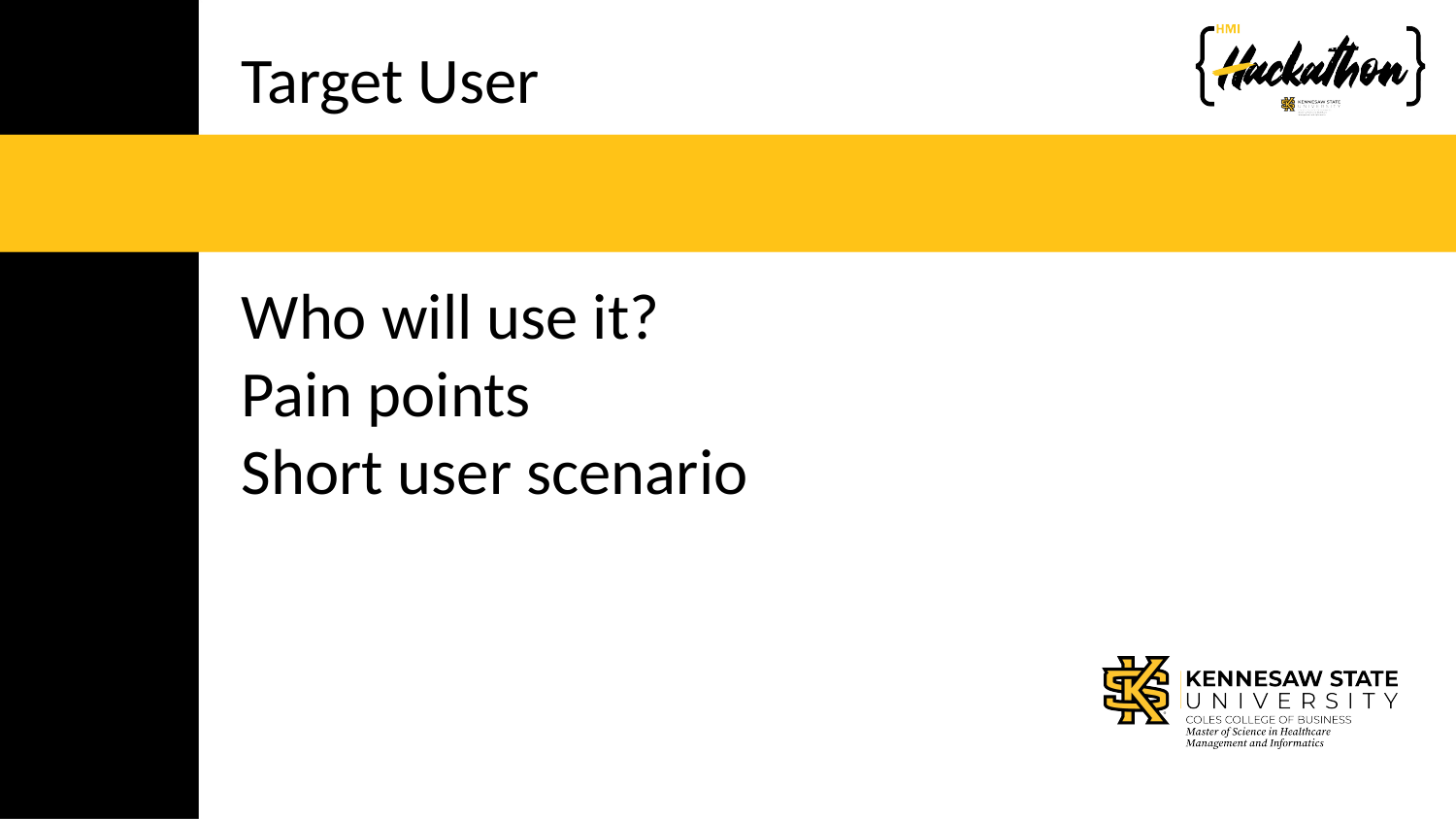

Target User
Who will use it?
Pain points
Short user scenario